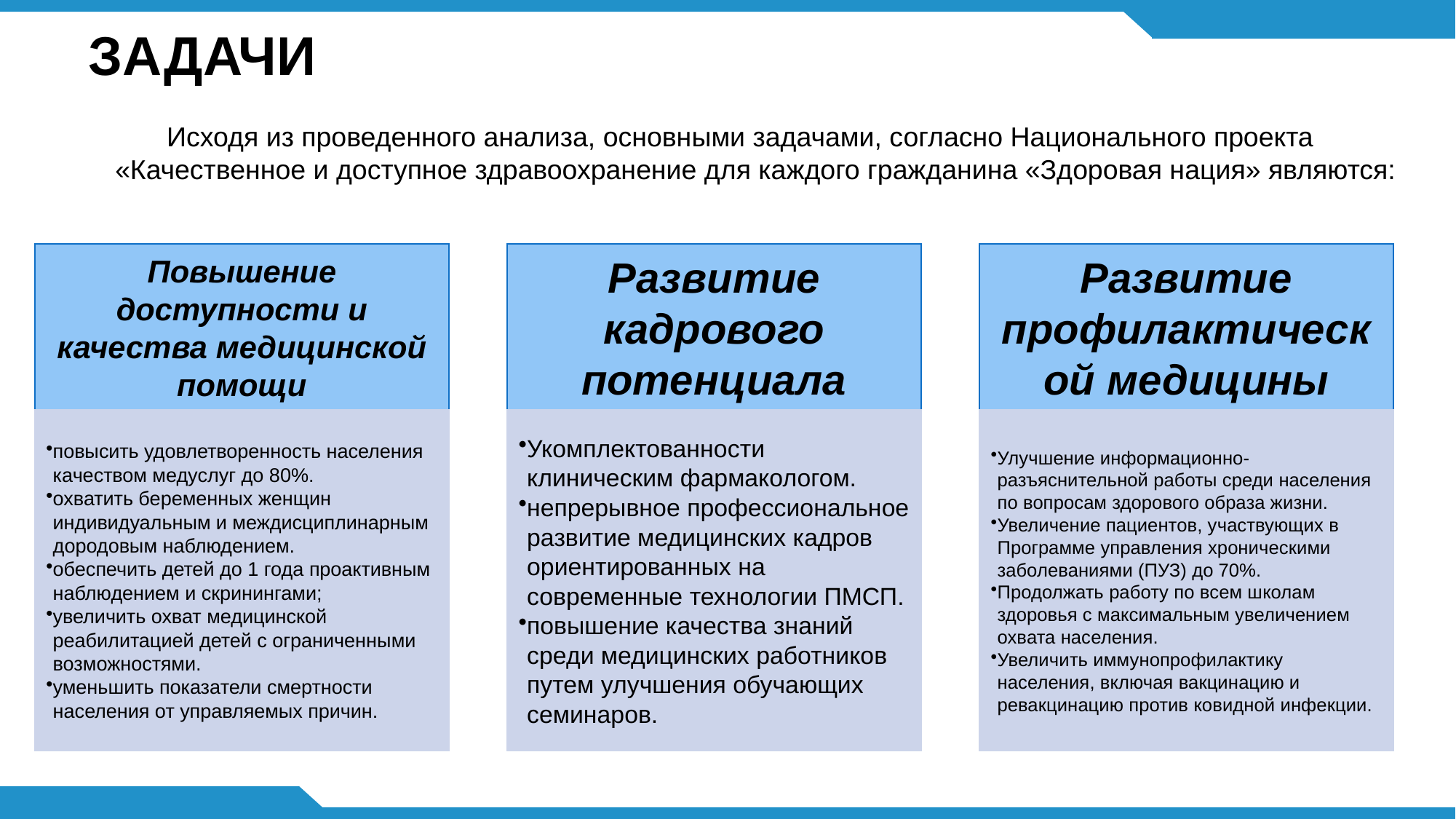

# ЗАДАЧИ
Исходя из проведенного анализа, основными задачами, согласно Национального проекта «Качественное и доступное здравоохранение для каждого гражданина «Здоровая нация» являются:
Повышение доступности и качества медицинской помощи
Развитие профилактической медицины
Развитие кадрового потенциала
повысить удовлетворенность населения качеством медуслуг до 80%.
охватить беременных женщин индивидуальным и междисциплинарным дородовым наблюдением.
обеспечить детей до 1 года проактивным наблюдением и скринингами;
увеличить охват медицинской реабилитацией детей с ограниченными возможностями.
уменьшить показатели смертности населения от управляемых причин.
Укомплектованности клиническим фармакологом.
непрерывное профессиональное развитие медицинских кадров   ориентированных на современные технологии ПМСП.
повышение качества знаний среди медицинских работников путем улучшения обучающих семинаров.
Улучшение информационно-разъяснительной работы среди населения по вопросам здорового образа жизни.
Увеличение пациентов, участвующих в Программе управления хроническими заболеваниями (ПУЗ) до 70%.
Продолжать работу по всем школам здоровья с максимальным увеличением охвата населения.
Увеличить иммунопрофилактику населения, включая вакцинацию и ревакцинацию против ковидной инфекции.